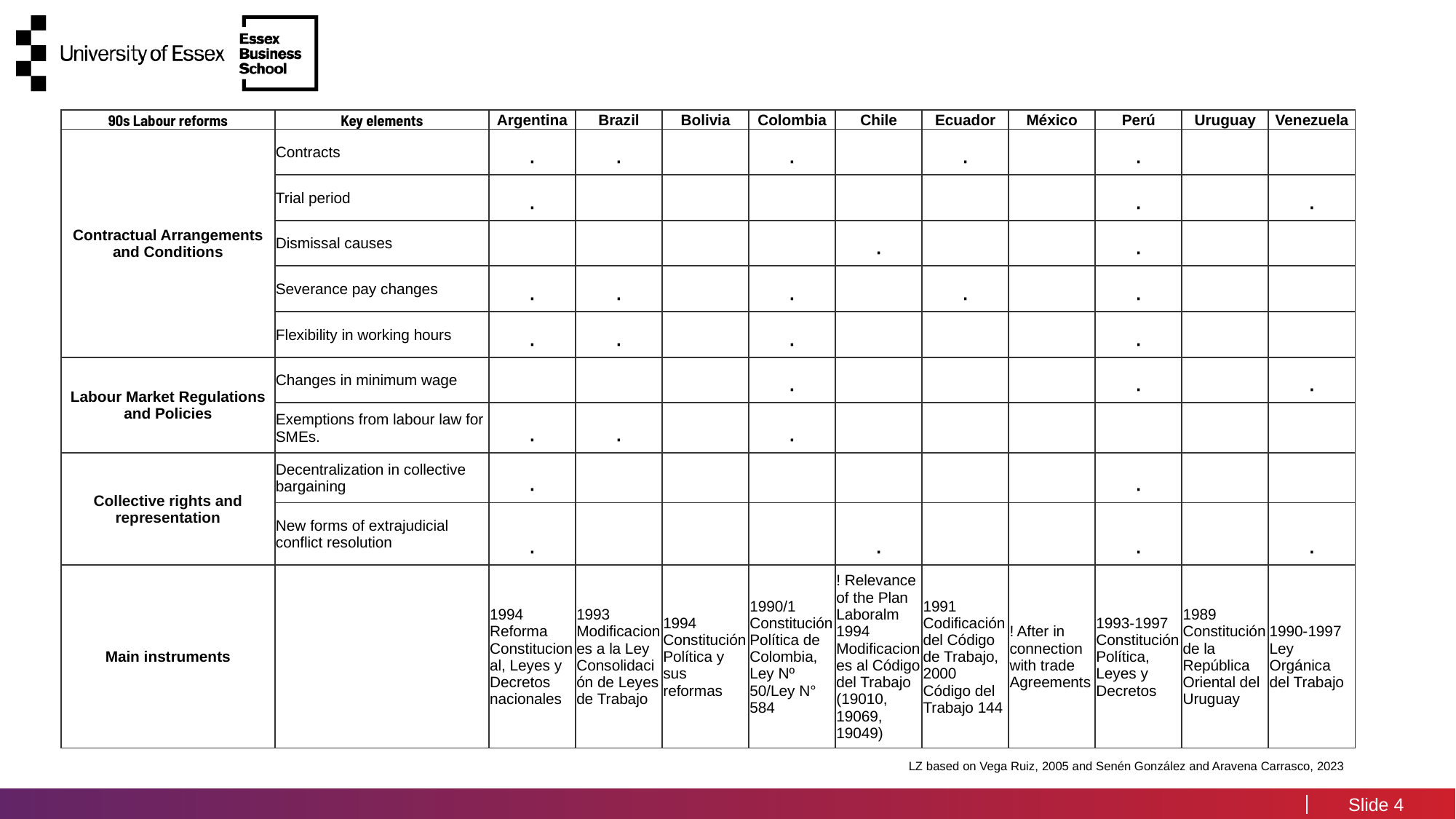

| 90s Labour reforms | Key elements | Argentina | Brazil | Bolivia | Colombia | Chile | Ecuador | México | Perú | Uruguay | Venezuela |
| --- | --- | --- | --- | --- | --- | --- | --- | --- | --- | --- | --- |
| Contractual Arrangements and Conditions | Contracts | · | · |  | · |  | · |  | · |  |  |
|  | Trial period | · |  |  |  |  |  |  | · |  | · |
|  | Dismissal causes |  |  |  |  | · |  |  | · |  |  |
|  | Severance pay changes | · | · |  | · |  | · |  | · |  |  |
|  | Flexibility in working hours | · | · |  | · |  |  |  | · |  |  |
| Labour Market Regulations and Policies | Changes in minimum wage |  |  |  | · |  |  |  | · |  | · |
|  | Exemptions from labour law for SMEs. | · | · |  | · |  |  |  |  |  |  |
| Collective rights and representation | Decentralization in collective bargaining | · |  |  |  |  |  |  | · |  |  |
|  | New forms of extrajudicial conflict resolution | · |  |  |  | · |  |  | · |  | · |
| Main instruments |  | 1994 Reforma Constitucional, Leyes y Decretos nacionales | 1993 Modificaciones a la Ley Consolidación de Leyes de Trabajo | 1994 Constitución Política y sus reformas | 1990/1 Constitución Política de Colombia, Ley Nº 50/Ley N° 584 | ! Relevance of the Plan Laboralm 1994 Modificaciones al Código del Trabajo (19010, 19069, 19049) | 1991 Codificación del Código de Trabajo, 2000 Código del Trabajo 144 | ! After in connection with trade Agreements | 1993-1997 Constitución Política, Leyes y Decretos | 1989 Constitución de la República Oriental del Uruguay | 1990-1997 Ley Orgánica del Trabajo |
LZ based on Vega Ruiz, 2005 and Senén González and Aravena Carrasco, 2023
4